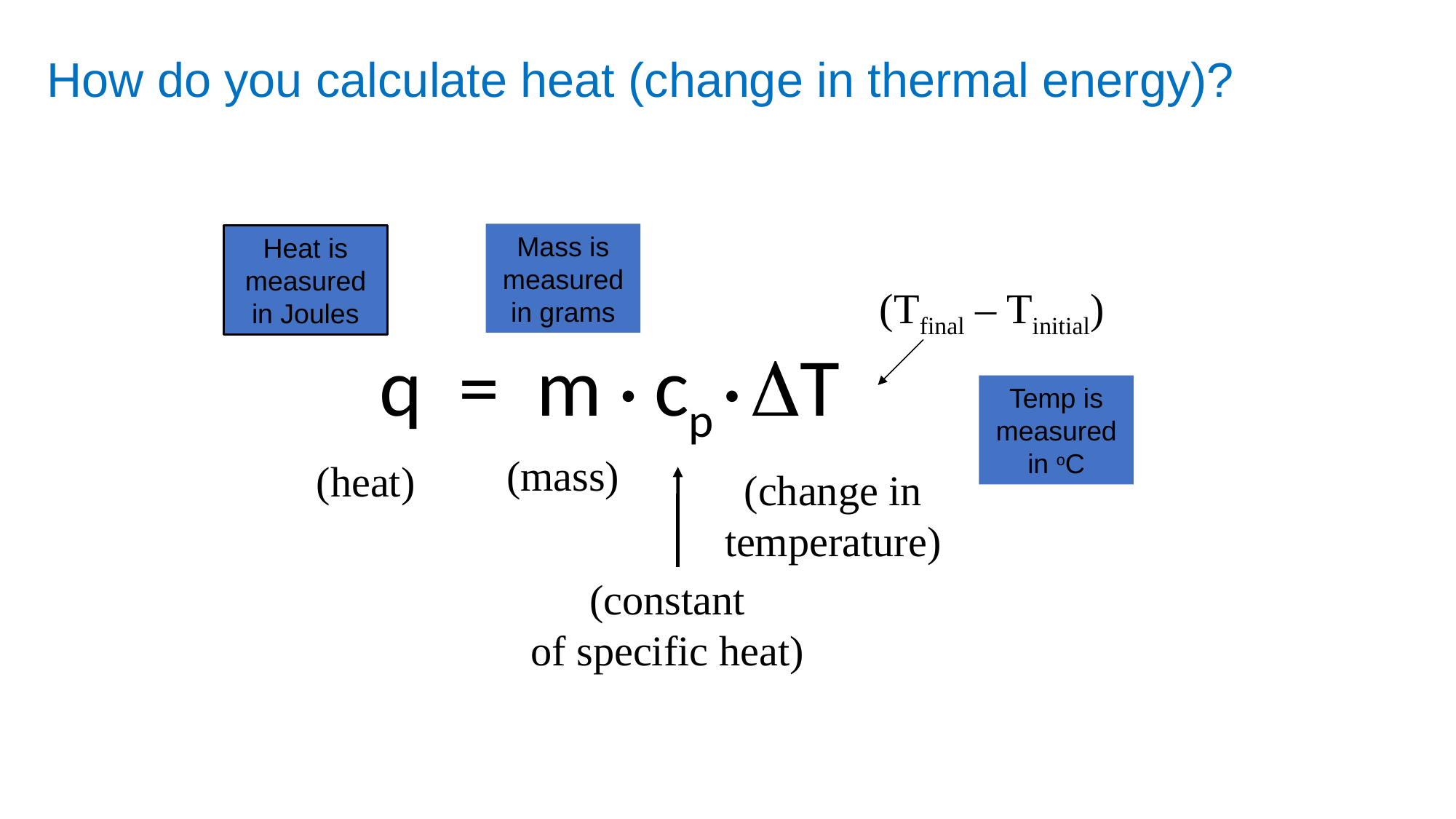

How do you calculate heat (change in thermal energy)?
Mass is measured in grams
Heat is measured in Joules
(Tfinal – Tinitial)
q  =  m ● cp ● ΔT

Temp is measured in oC
(mass)
(heat)
(change in
temperature)

(constant
of specific heat)